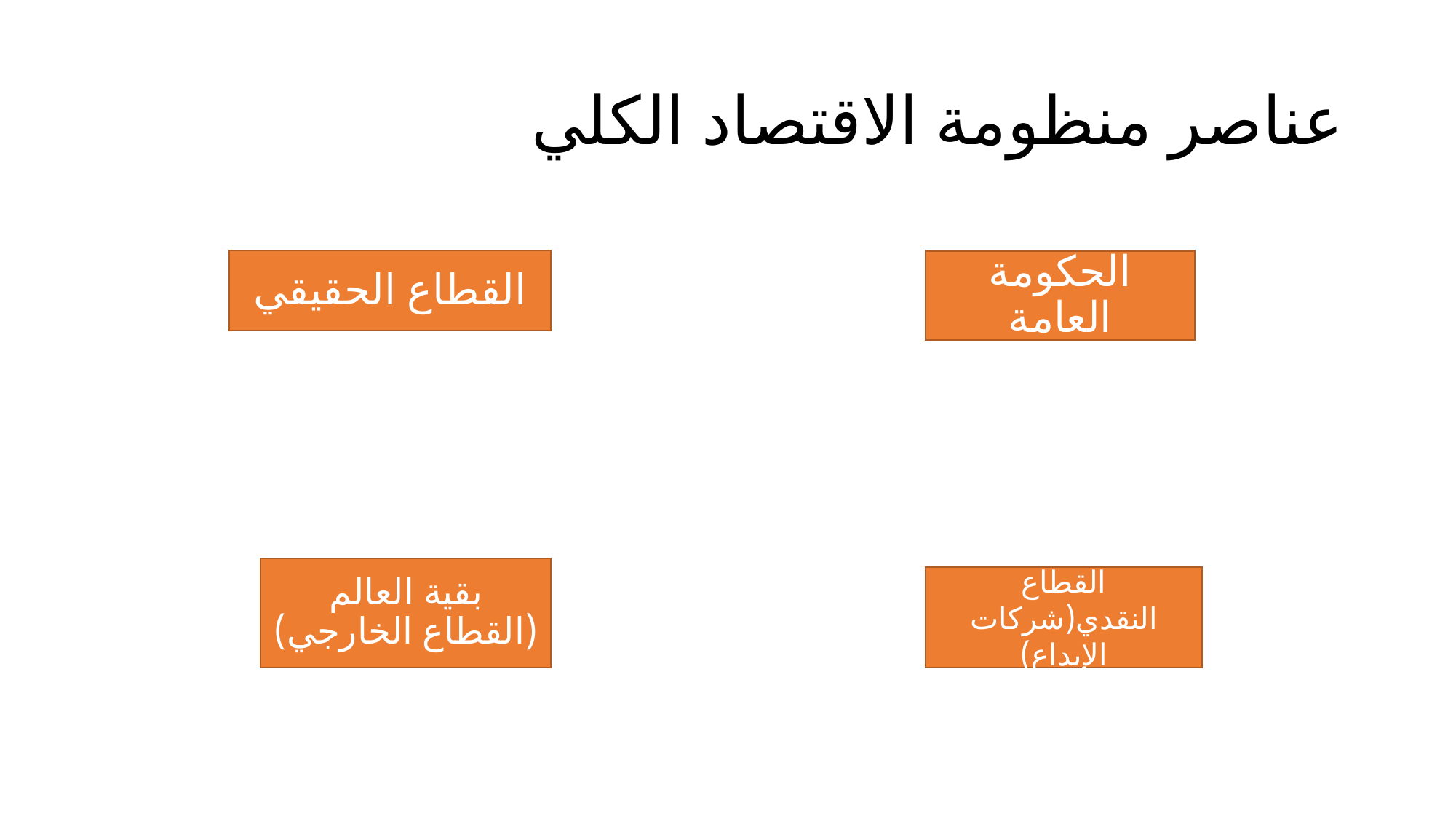

# عناصر منظومة الاقتصاد الكلي
القطاع الحقيقي
الحكومة العامة
بقية العالم (القطاع الخارجي)
القطاع النقدي(شركات الإيداع)